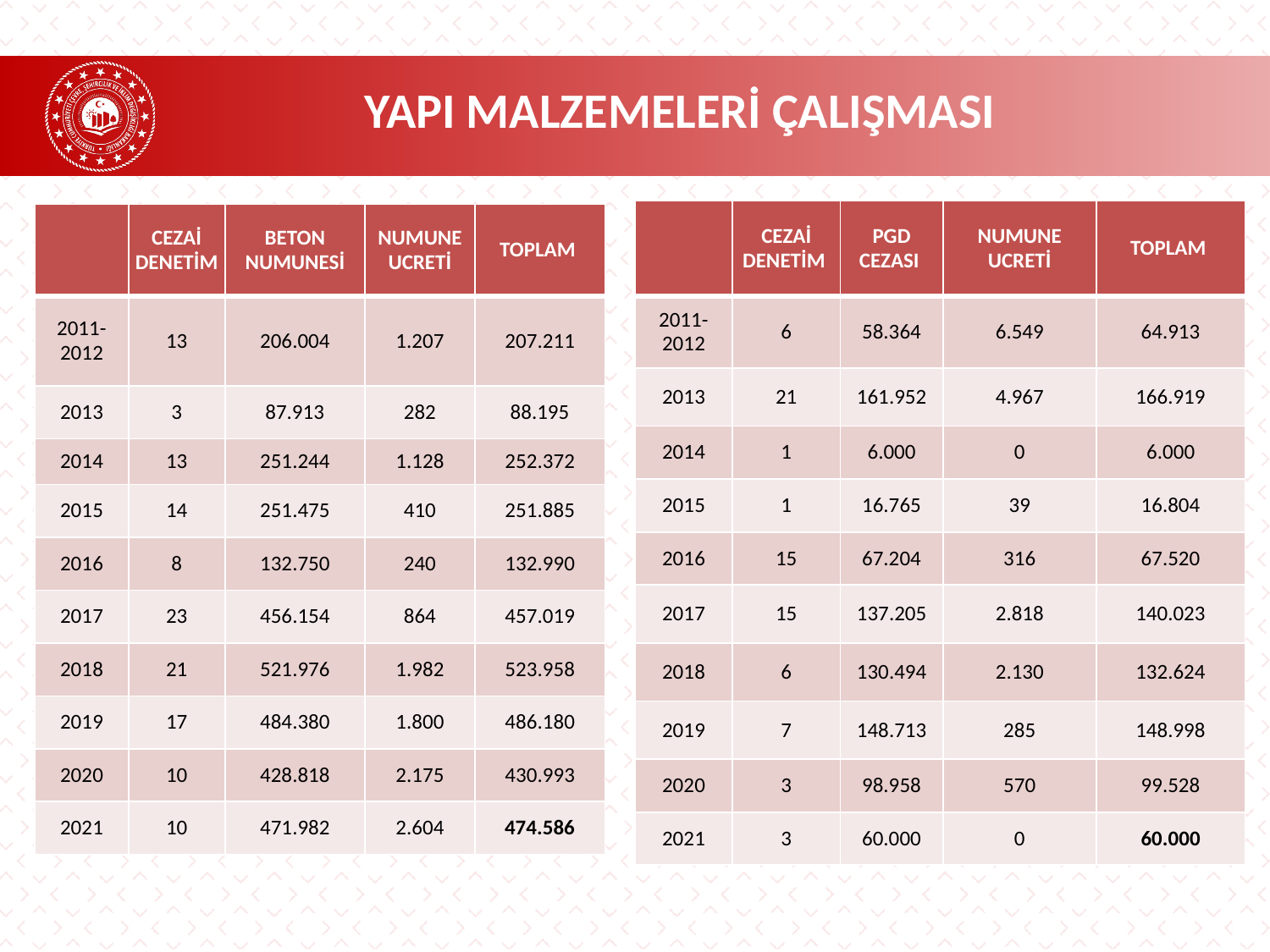

YAPI MALZEMELERİ ÇALIŞMASI
|  | CEZAİ DENETİM | PGD CEZASI | NUMUNE UCRETİ | TOPLAM |
| --- | --- | --- | --- | --- |
| 2011-2012 | 6 | 58.364 | 6.549 | 64.913 |
| 2013 | 21 | 161.952 | 4.967 | 166.919 |
| 2014 | 1 | 6.000 | 0 | 6.000 |
| 2015 | 1 | 16.765 | 39 | 16.804 |
| 2016 | 15 | 67.204 | 316 | 67.520 |
| 2017 | 15 | 137.205 | 2.818 | 140.023 |
| 2018 | 6 | 130.494 | 2.130 | 132.624 |
| 2019 | 7 | 148.713 | 285 | 148.998 |
| 2020 | 3 | 98.958 | 570 | 99.528 |
| 2021 | 3 | 60.000 | 0 | 60.000 |
|  | CEZAİ DENETİM | BETON NUMUNESİ | NUMUNE UCRETİ | TOPLAM |
| --- | --- | --- | --- | --- |
| 2011-2012 | 13 | 206.004 | 1.207 | 207.211 |
| 2013 | 3 | 87.913 | 282 | 88.195 |
| 2014 | 13 | 251.244 | 1.128 | 252.372 |
| 2015 | 14 | 251.475 | 410 | 251.885 |
| 2016 | 8 | 132.750 | 240 | 132.990 |
| 2017 | 23 | 456.154 | 864 | 457.019 |
| 2018 | 21 | 521.976 | 1.982 | 523.958 |
| 2019 | 17 | 484.380 | 1.800 | 486.180 |
| 2020 | 10 | 428.818 | 2.175 | 430.993 |
| 2021 | 10 | 471.982 | 2.604 | 474.586 |